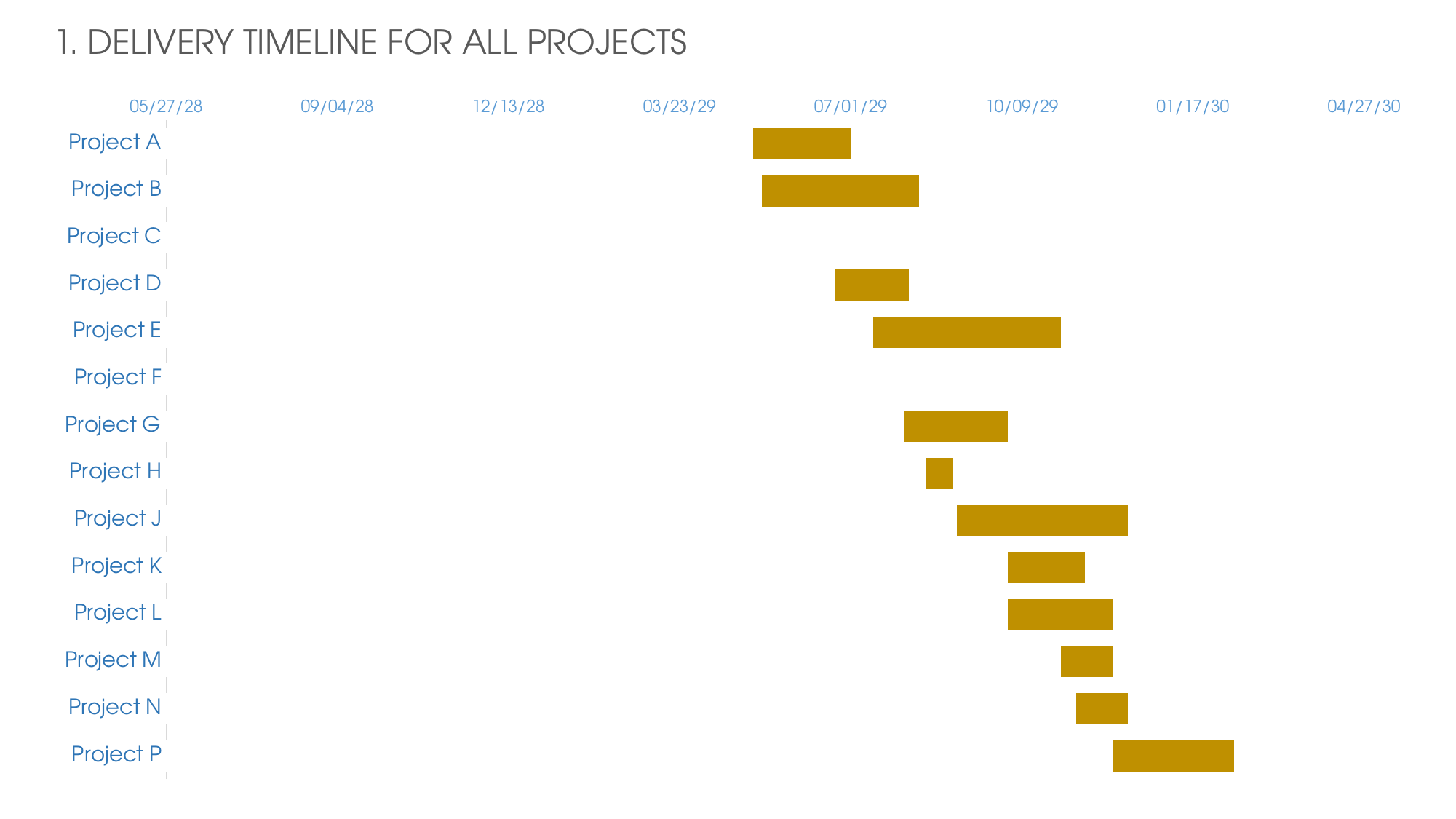

1. DELIVERY TIMELINE FOR ALL PROJECTS

### Chart

| Category | FINISH | BEGIN |
|---|---|---|
| Project A | 47300.0 | 47243.0 |
| Project B | 47340.0 | 47248.0 |
| Project C | 47178.0 | 47279.0 |
| Project D | 47334.0 | 47291.0 |
| Project E | 47423.0 | 47313.0 |
| Project F | 47138.0 | 47313.0 |
| Project G | 47392.0 | 47331.0 |
| Project H | 47360.0 | 47344.0 |
| Project J | 47462.0 | 47362.0 |
| Project K | 47437.0 | 47392.0 |
| Project L | 47453.0 | 47392.0 |
| Project M | 47453.0 | 47423.0 |
| Project N | 47462.0 | 47432.0 |
| Project P | 47524.0 | 47453.0 |